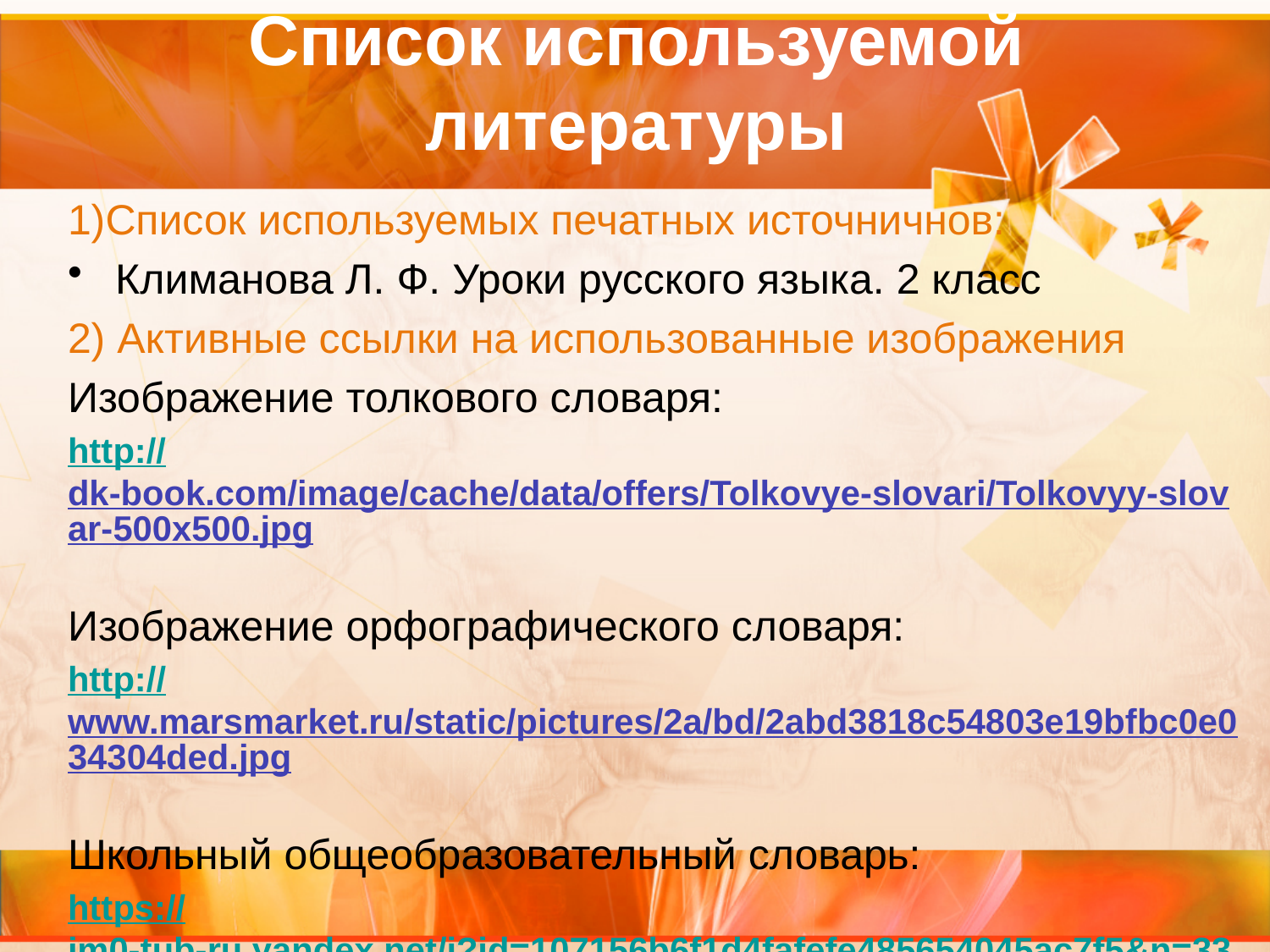

# Список используемой литературы
1)Список используемых печатных источничнов:
Климанова Л. Ф. Уроки русского языка. 2 класс
2) Активные ссылки на использованные изображения
Изображение толкового словаря:
http://dk-book.com/image/cache/data/offers/Tolkovye-slovari/Tolkovyy-slovar-500x500.jpg
Изображение орфографического словаря:
http://www.marsmarket.ru/static/pictures/2a/bd/2abd3818c54803e19bfbc0e034304ded.jpg
Школьный общеобразовательный словарь:
https://im0-tub-ru.yandex.net/i?id=107156b6f1d4fafefe485654045ac7f5&n=33&h=170